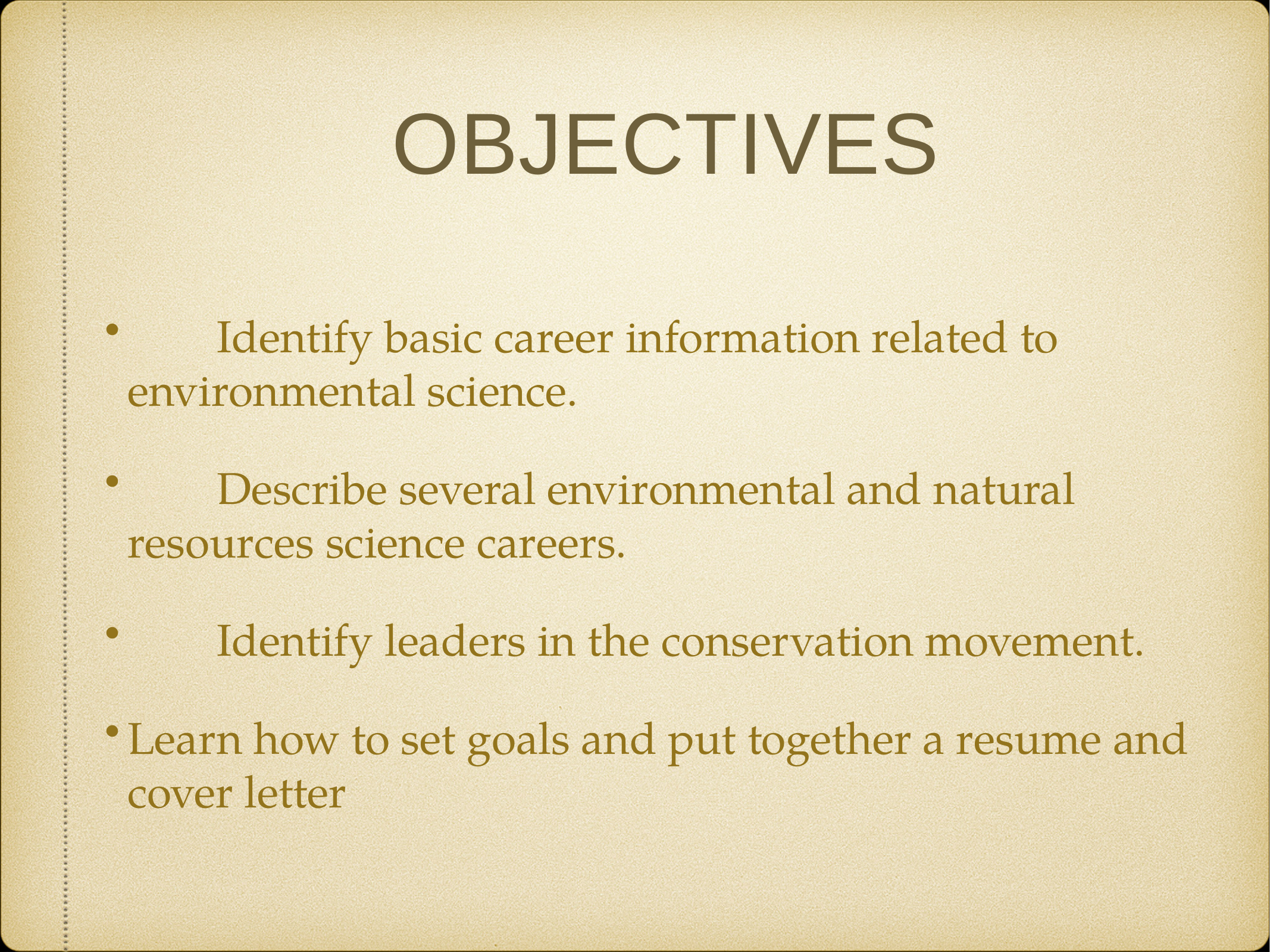

# OBJECTIVES
	Identify basic career information related to environmental science.
	Describe several environmental and natural resources science careers.
	Identify leaders in the conservation movement.
Learn how to set goals and put together a resume and cover letter